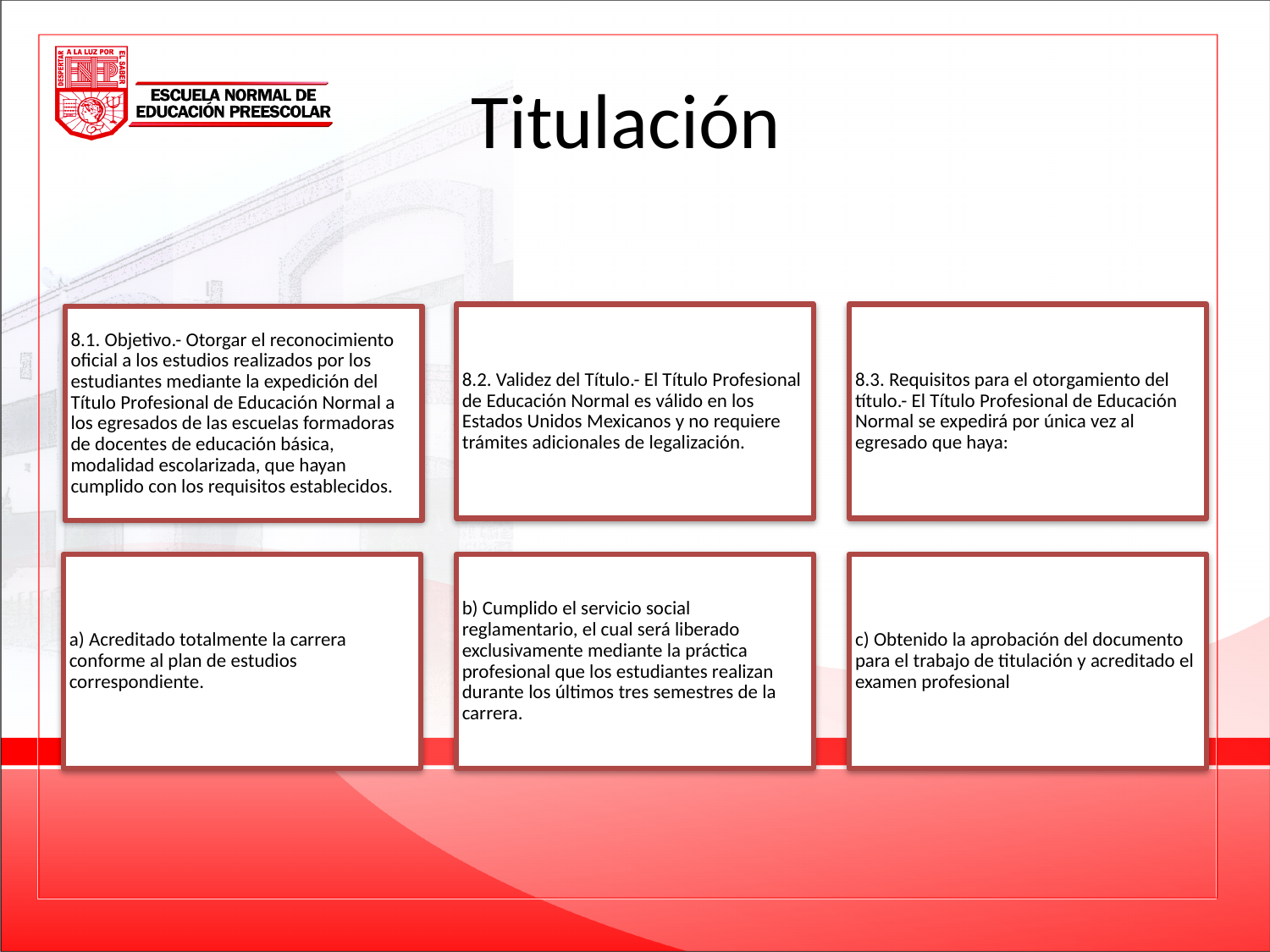

# Titulación
8.1. Objetivo.- Otorgar el reconocimiento oficial a los estudios realizados por los estudiantes mediante la expedición del Título Profesional de Educación Normal a los egresados de las escuelas formadoras de docentes de educación básica, modalidad escolarizada, que hayan cumplido con los requisitos establecidos.
8.2. Validez del Título.- El Título Profesional de Educación Normal es válido en los Estados Unidos Mexicanos y no requiere trámites adicionales de legalización.
8.3. Requisitos para el otorgamiento del título.- El Título Profesional de Educación Normal se expedirá por única vez al egresado que haya:
a) Acreditado totalmente la carrera conforme al plan de estudios correspondiente.
b) Cumplido el servicio social reglamentario, el cual será liberado exclusivamente mediante la práctica profesional que los estudiantes realizan durante los últimos tres semestres de la carrera.
c) Obtenido la aprobación del documento para el trabajo de titulación y acreditado el examen profesional